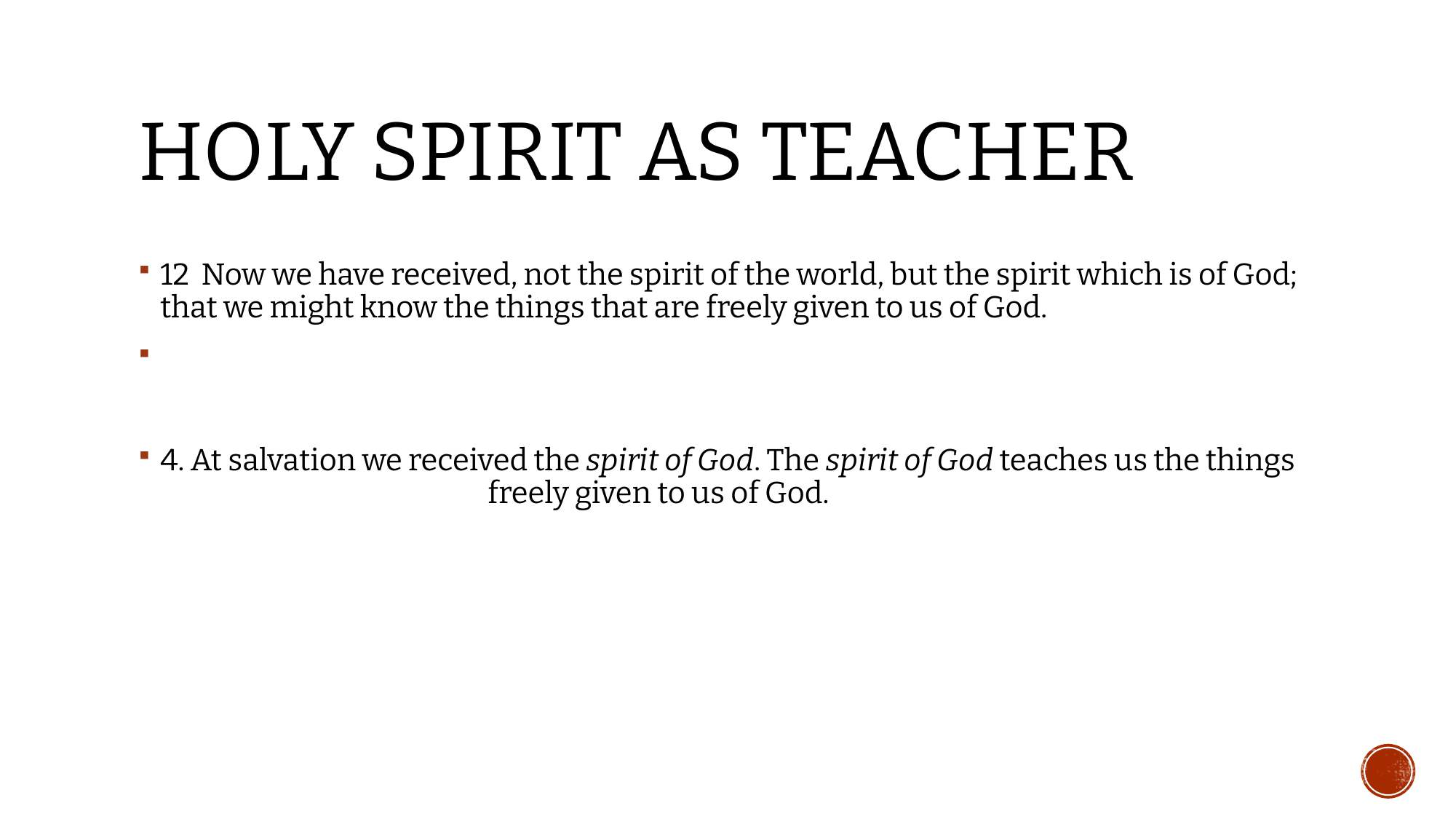

# Holy spirit as teacher
12  Now we have received, not the spirit of the world, but the spirit which is of God; that we might know the things that are freely given to us of God.

4. At salvation we received the spirit of God. The spirit of God teaches us the things 			freely given to us of God.